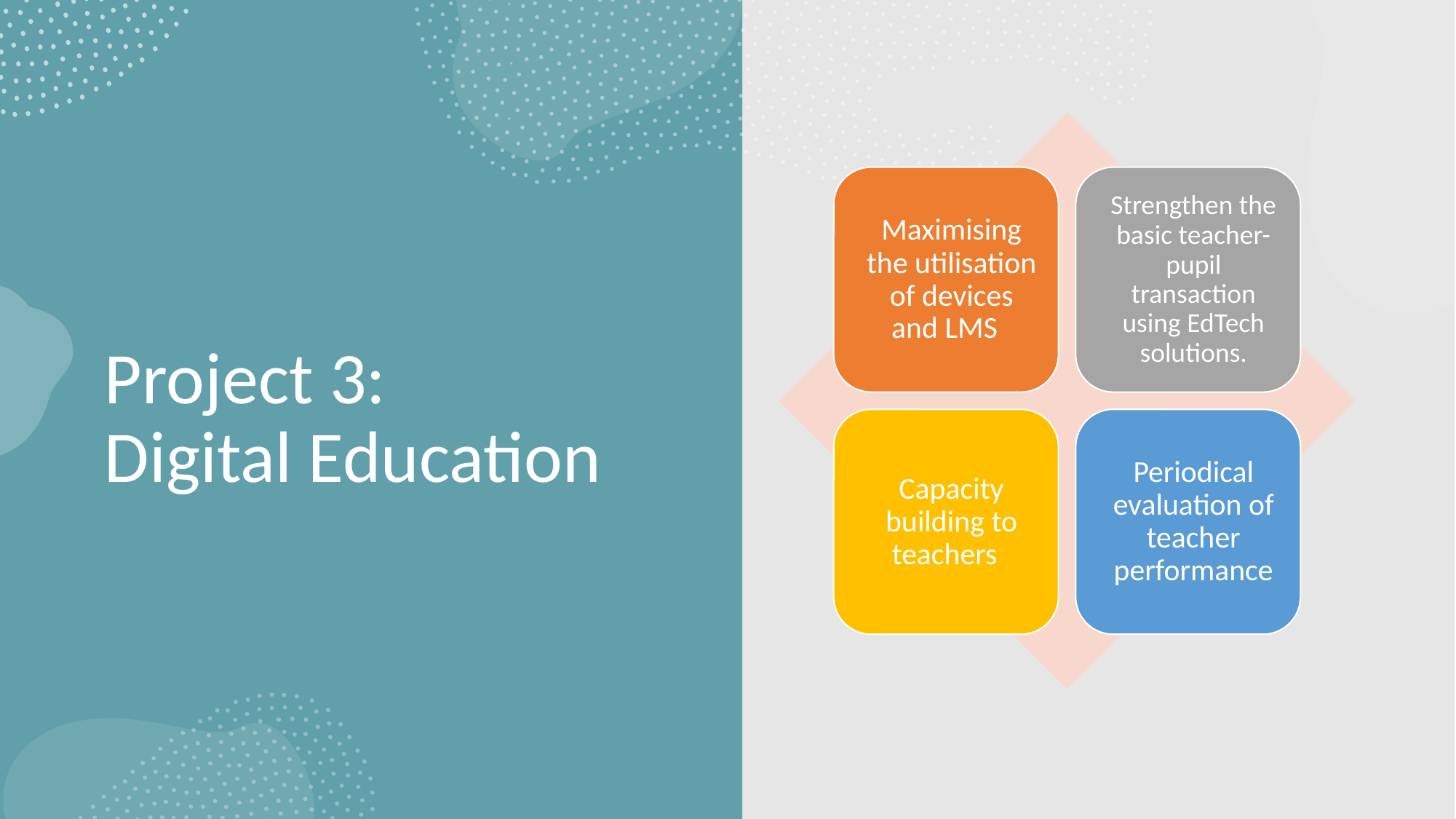

Maximising the utilisation of devices and LMS
Strengthen the basic teacher- pupil transaction using EdTech solutions.
Capacity building to teachers
Periodical evaluation of teacher performance
# Project 3:  Digital Education